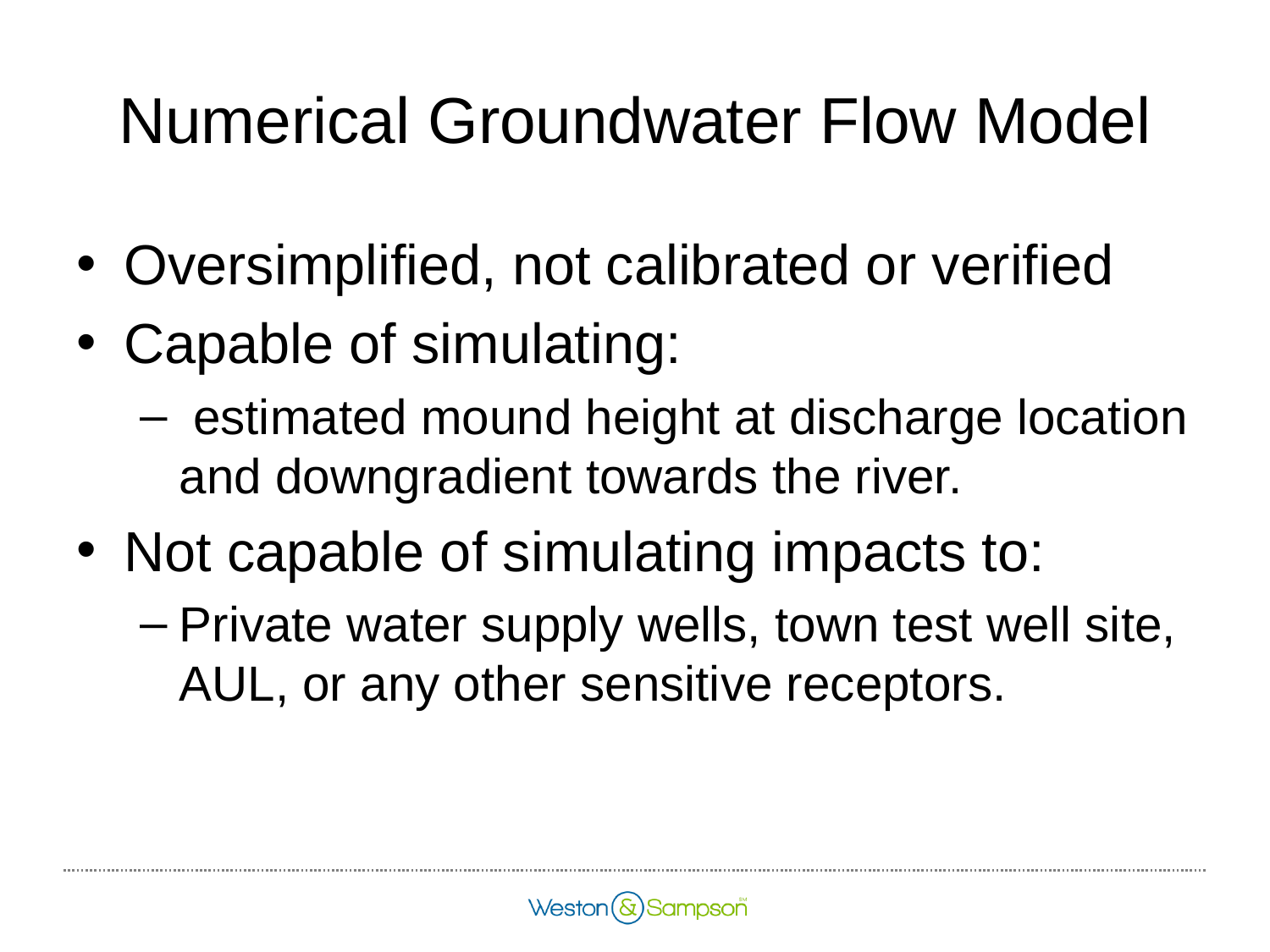

# Numerical Groundwater Flow Model
Oversimplified, not calibrated or verified
Capable of simulating:
 estimated mound height at discharge location and downgradient towards the river.
Not capable of simulating impacts to:
Private water supply wells, town test well site, AUL, or any other sensitive receptors.